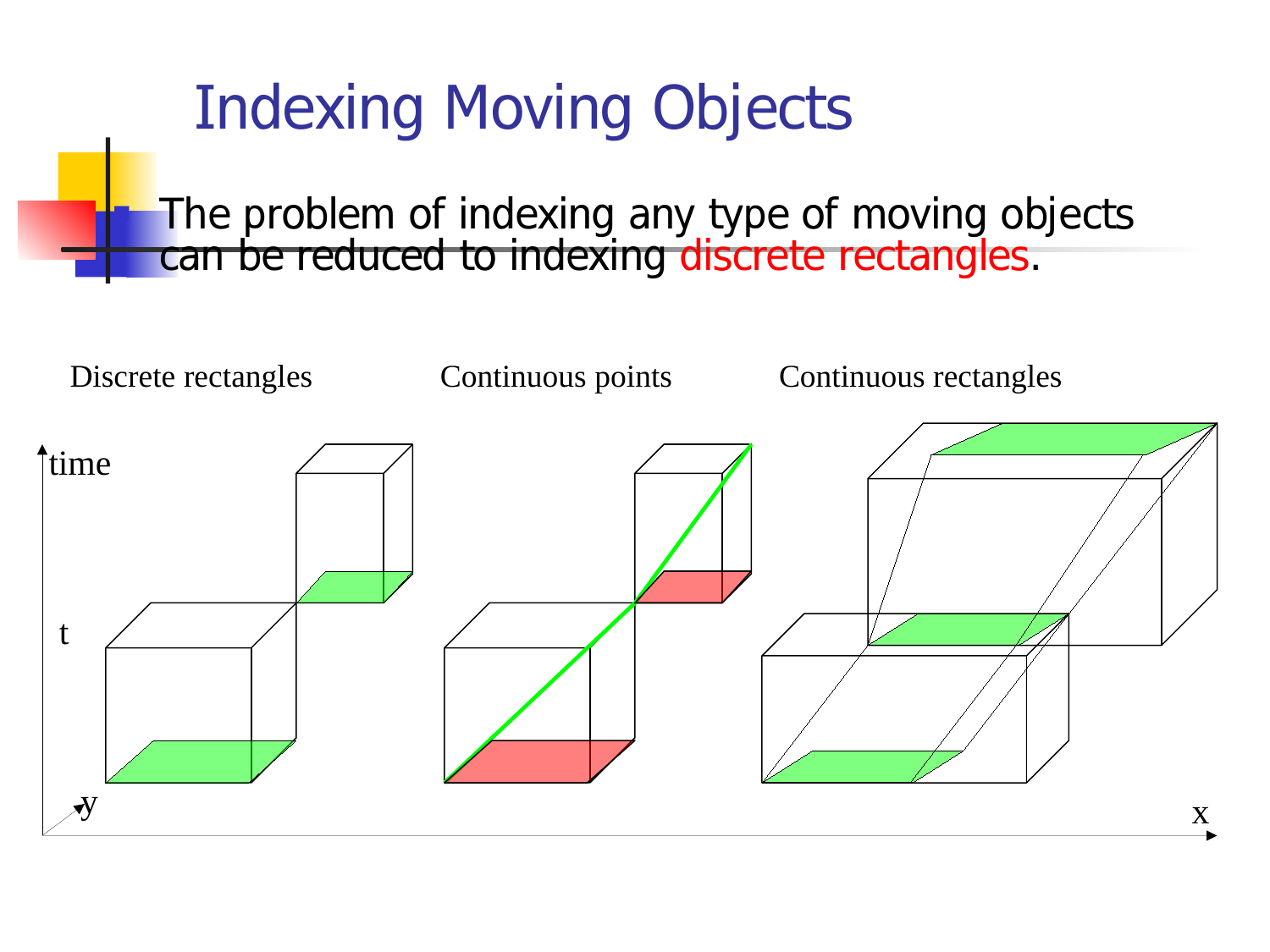

Indexing Moving Objects
The problem of indexing any type of moving objects can be reduced to indexing discrete rectangles.
Discrete rectangles
Continuous points
Continuous rectangles

time

t

y
x